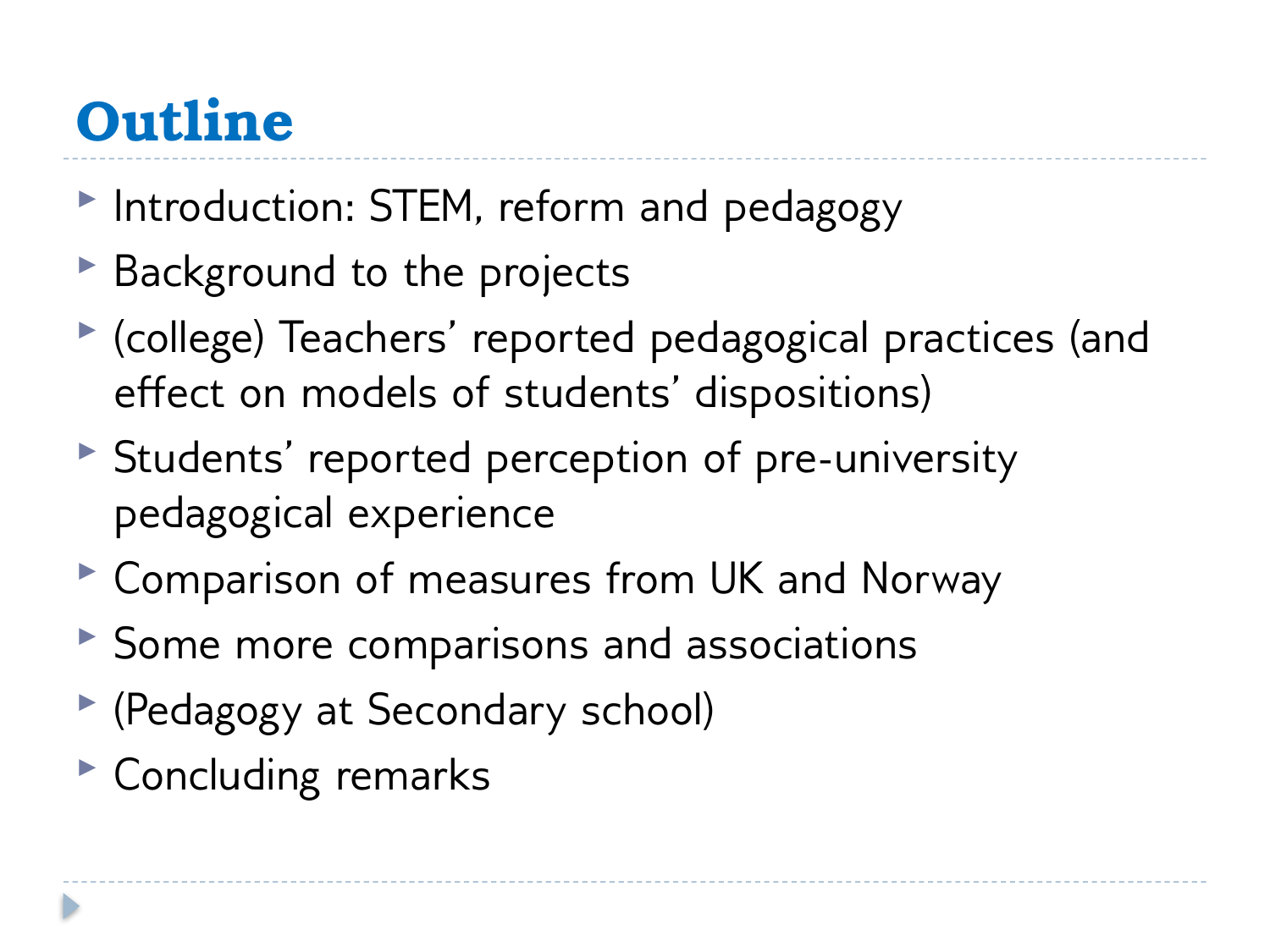

# Outline
Introduction: STEM, reform and pedagogy
Background to the projects
(college) Teachers’ reported pedagogical practices (and effect on models of students’ dispositions)
Students’ reported perception of pre-university pedagogical experience
Comparison of measures from UK and Norway
Some more comparisons and associations
(Pedagogy at Secondary school)
Concluding remarks